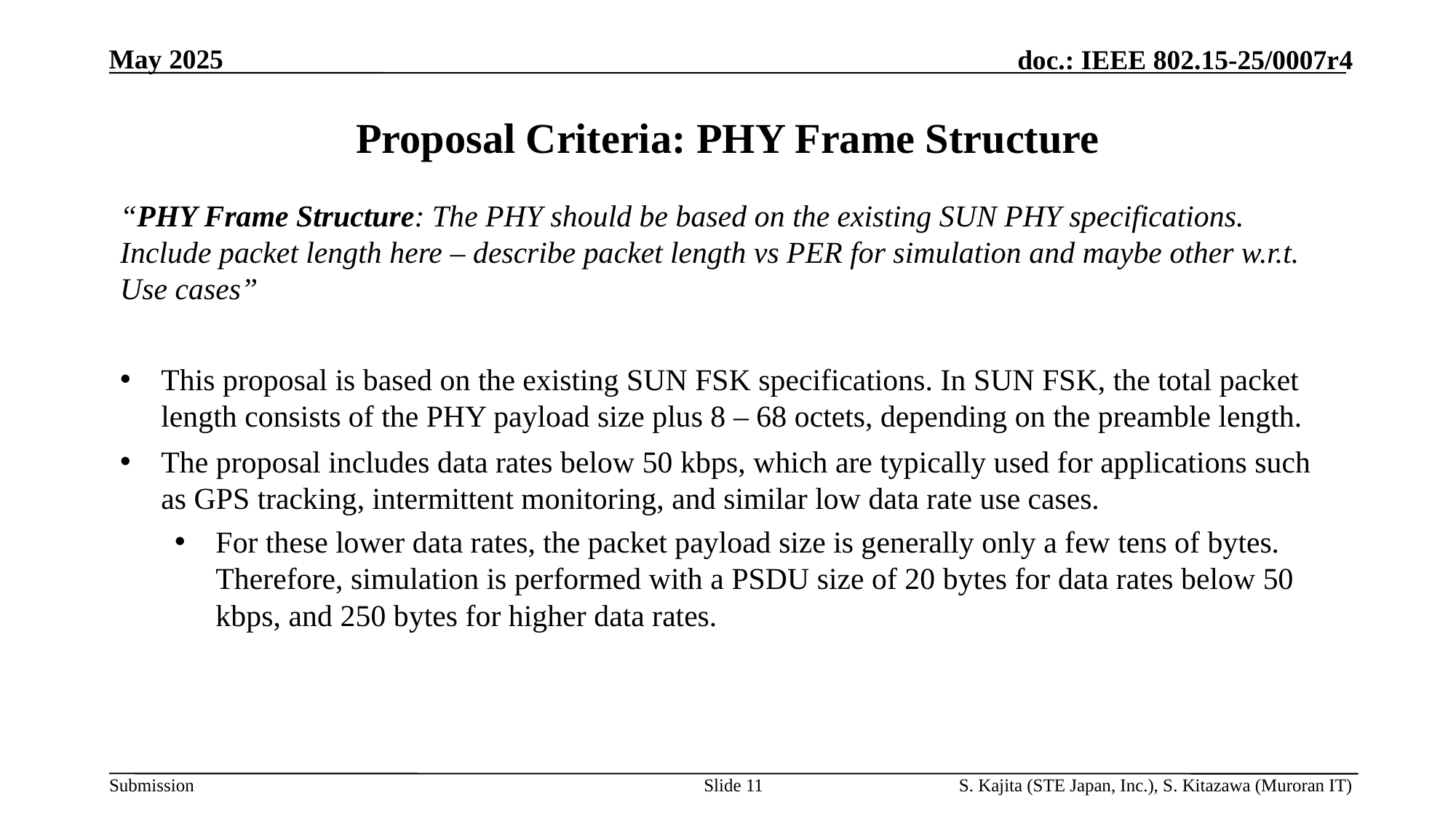

# Proposal Criteria: PHY Frame Structure
“PHY Frame Structure: The PHY should be based on the existing SUN PHY specifications.  Include packet length here – describe packet length vs PER for simulation and maybe other w.r.t. Use cases”

This proposal is based on the existing SUN FSK specifications. In SUN FSK, the total packet length consists of the PHY payload size plus 8 – 68 octets, depending on the preamble length.
The proposal includes data rates below 50 kbps, which are typically used for applications such as GPS tracking, intermittent monitoring, and similar low data rate use cases.
For these lower data rates, the packet payload size is generally only a few tens of bytes. Therefore, simulation is performed with a PSDU size of 20 bytes for data rates below 50 kbps, and 250 bytes for higher data rates.
Slide 11